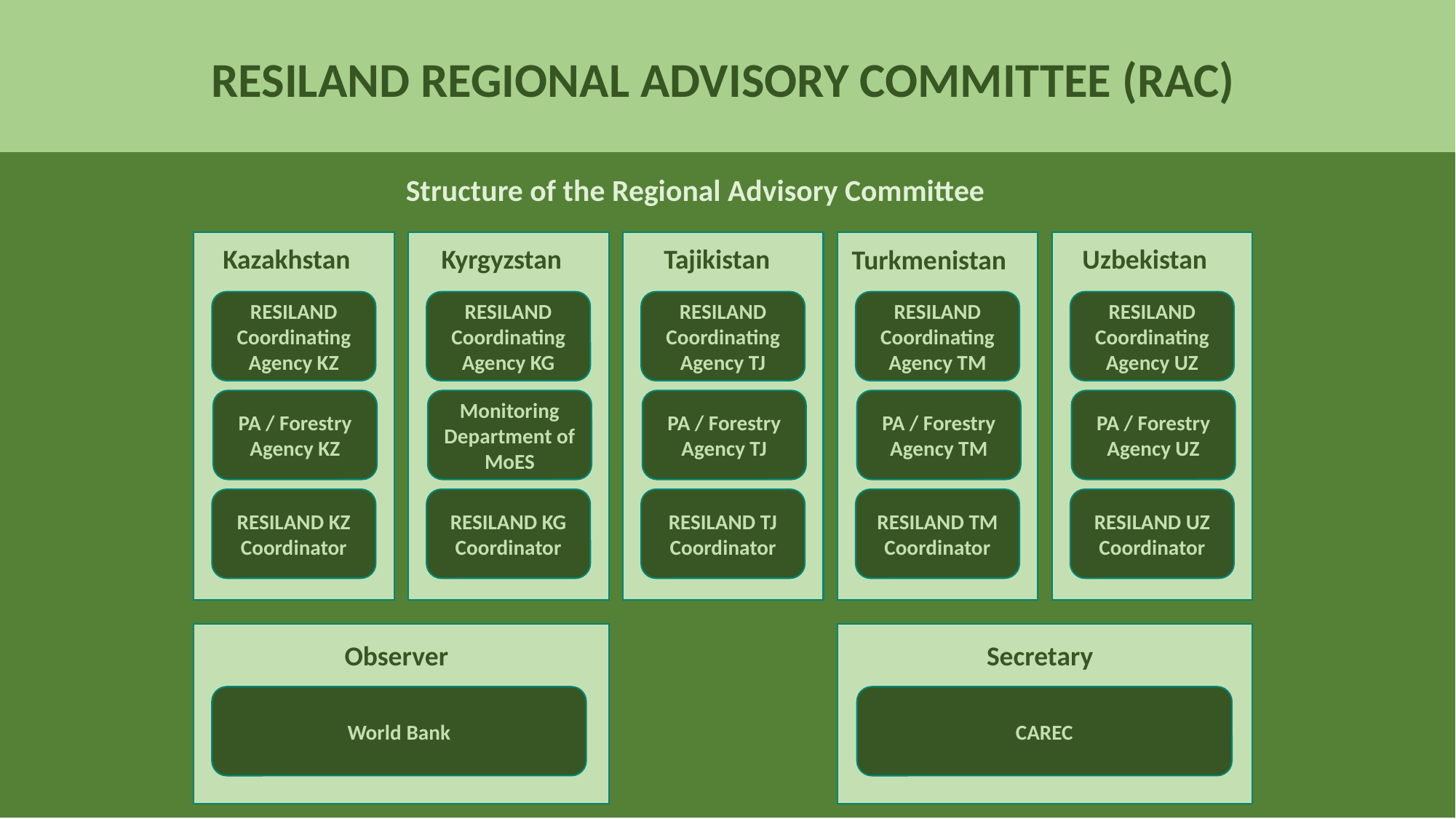

RESILAND REGIONAL ADVISORY COMMITTEE (RAC)

Structure of the Regional Advisory Committee

Kazakhstan
Kyrgyzstan
Tajikistan
Uzbekistan
Turkmenistan
RESILAND Coordinating Agency KZ
RESILAND Coordinating Agency KG
RESILAND Coordinating Agency TJ
RESILAND Coordinating Agency TM
RESILAND Coordinating Agency UZ
PA / Forestry Agency KZ
Monitoring Department of MoES
PA / Forestry Agency TJ
PA / Forestry Agency TM
PA / Forestry Agency UZ
RESILAND KZ Coordinator
RESILAND KG Coordinator
RESILAND TJ Coordinator
RESILAND TM Coordinator
RESILAND UZ Coordinator

Observer
Secretary
World Bank
CAREC